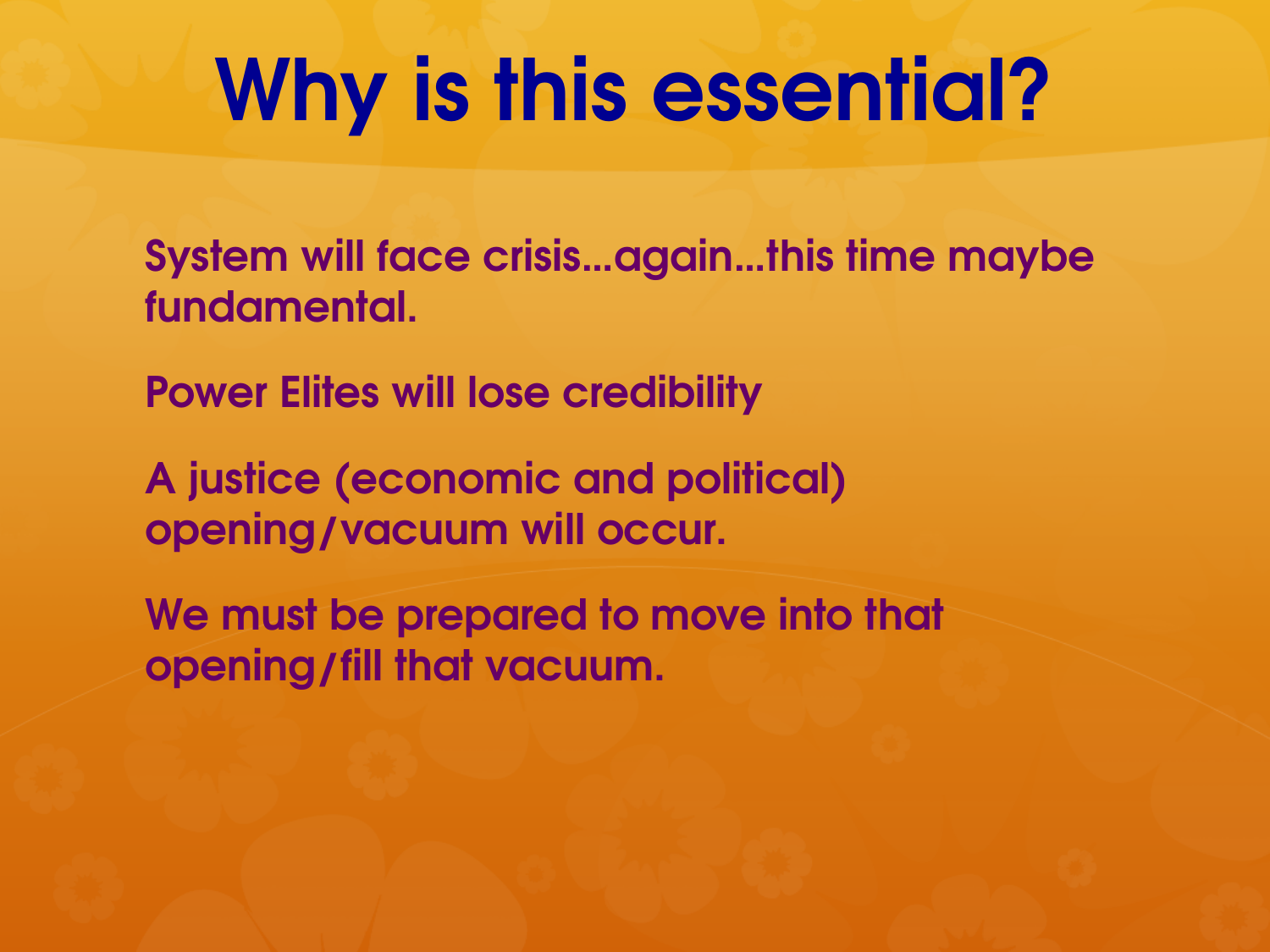

# Why is this essential?
System will face crisis…again…this time maybe fundamental.
Power Elites will lose credibility
A justice (economic and political) opening/vacuum will occur.
We must be prepared to move into that opening/fill that vacuum.